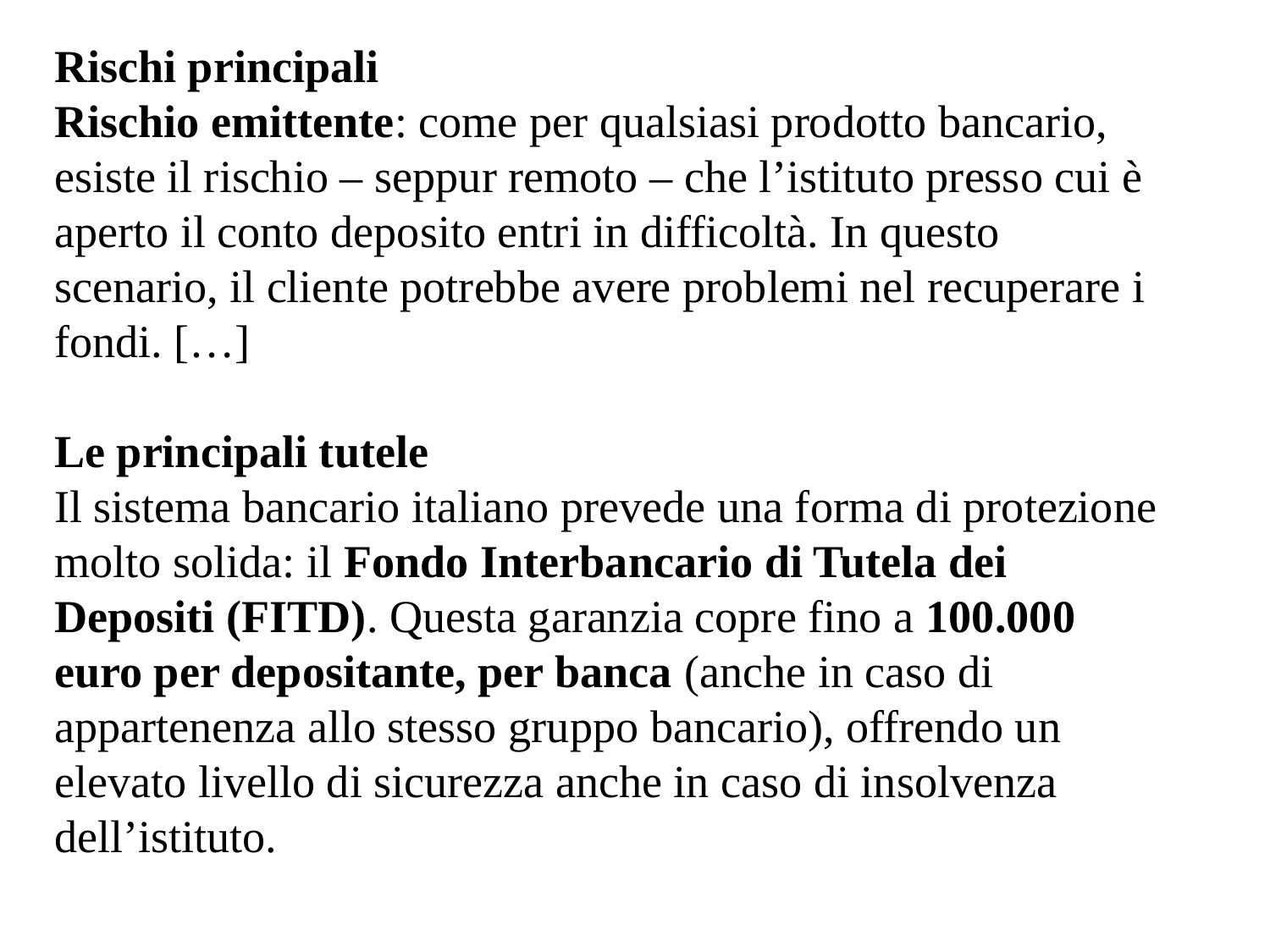

Rischi principali
Rischio emittente: come per qualsiasi prodotto bancario, esiste il rischio – seppur remoto – che l’istituto presso cui è aperto il conto deposito entri in difficoltà. In questo scenario, il cliente potrebbe avere problemi nel recuperare i fondi. […]

Le principali tutele
Il sistema bancario italiano prevede una forma di protezione molto solida: il Fondo Interbancario di Tutela dei Depositi (FITD). Questa garanzia copre fino a 100.000 euro per depositante, per banca (anche in caso di appartenenza allo stesso gruppo bancario), offrendo un elevato livello di sicurezza anche in caso di insolvenza dell’istituto.